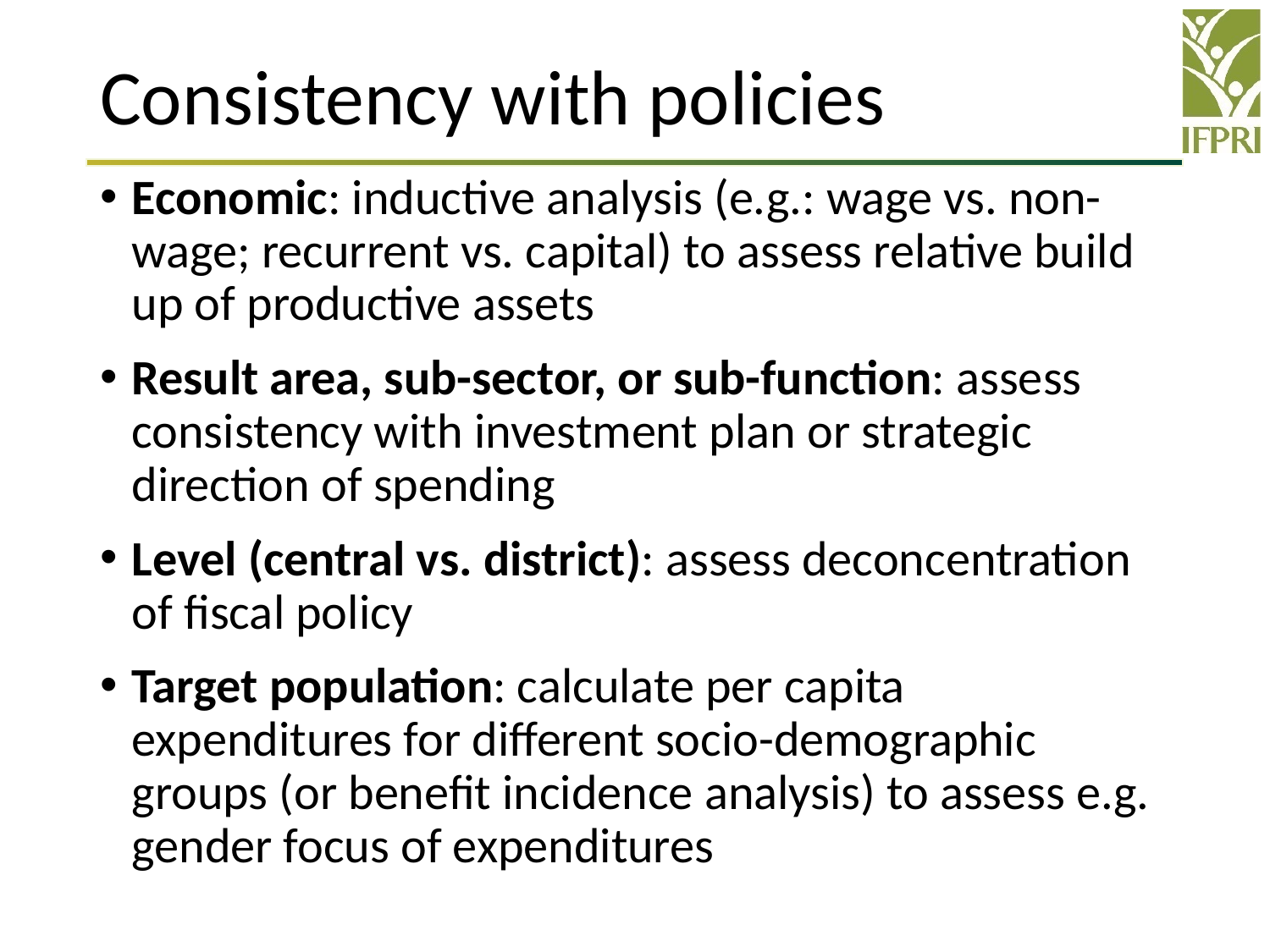

# Consistency with policies
Economic: inductive analysis (e.g.: wage vs. non-wage; recurrent vs. capital) to assess relative build up of productive assets
Result area, sub-sector, or sub-function: assess consistency with investment plan or strategic direction of spending
Level (central vs. district): assess deconcentration of fiscal policy
Target population: calculate per capita expenditures for different socio-demographic groups (or benefit incidence analysis) to assess e.g. gender focus of expenditures